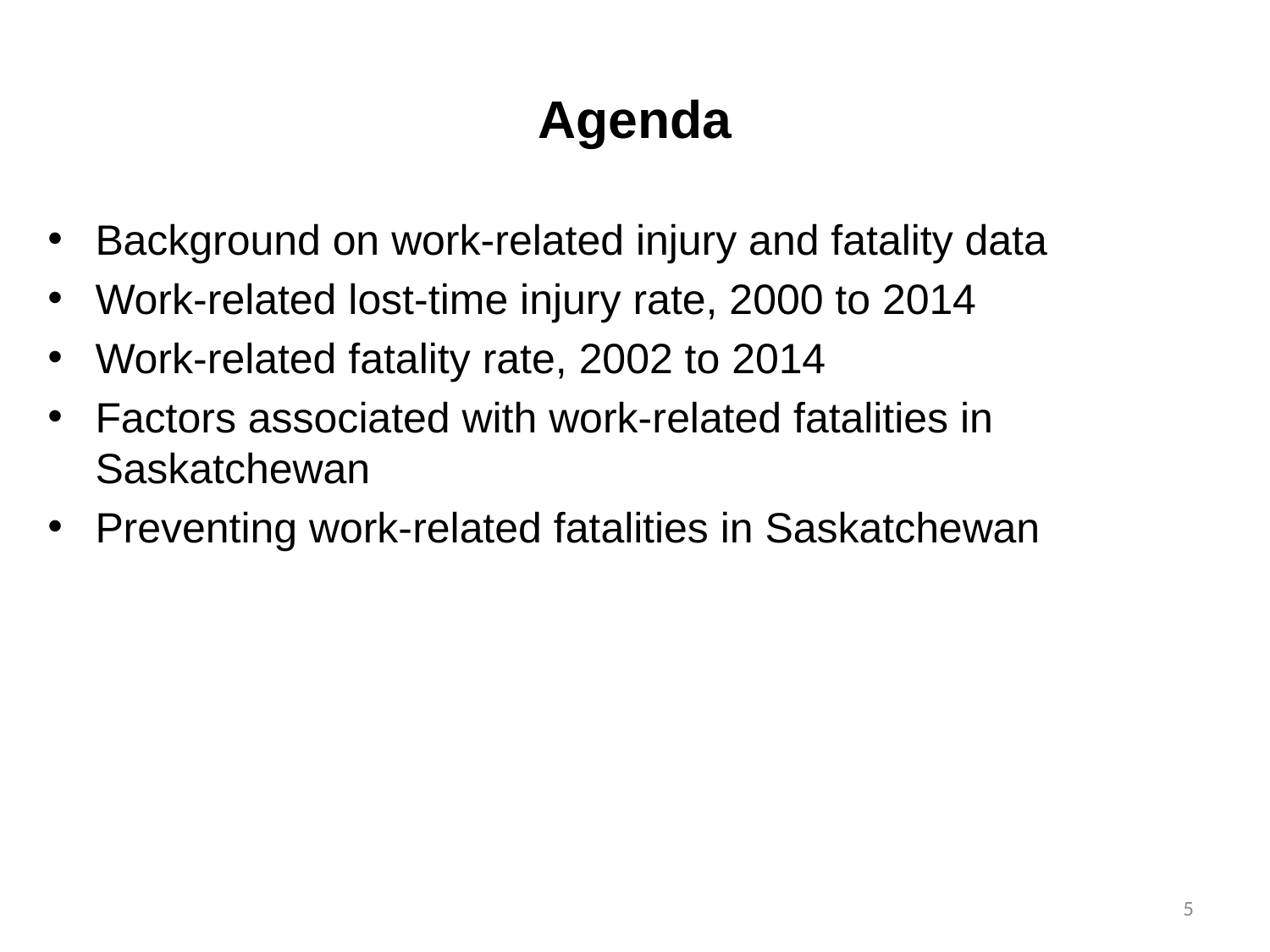

# Agenda
Background on work-related injury and fatality data
Work-related lost-time injury rate, 2000 to 2014
Work-related fatality rate, 2002 to 2014
Factors associated with work-related fatalities in Saskatchewan
Preventing work-related fatalities in Saskatchewan

5